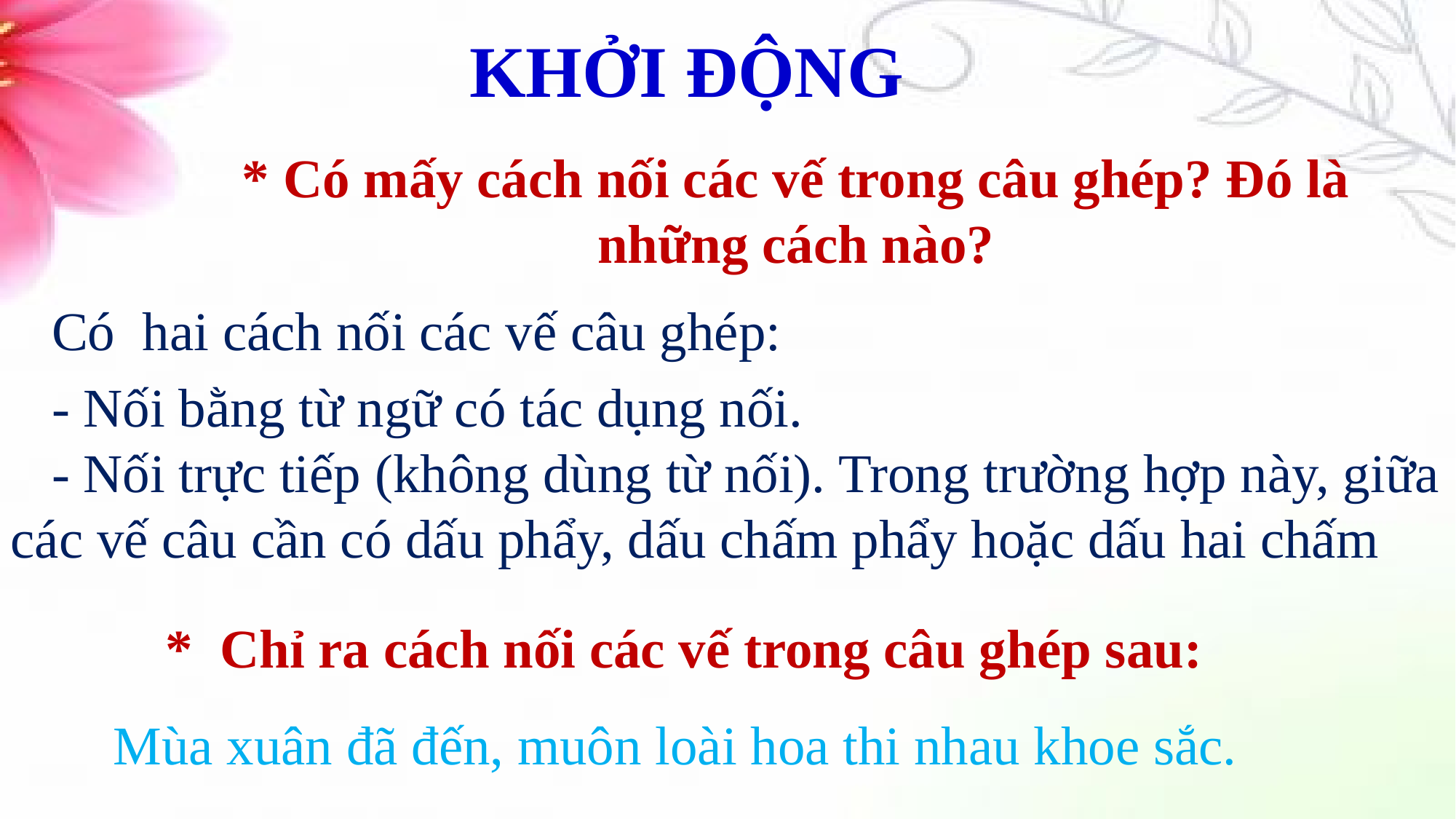

KHỞI ĐỘNG
* Có mấy cách nối các vế trong câu ghép? Đó là những cách nào?
   Có  hai cách nối các vế câu ghép:
   - Nối bằng từ ngữ có tác dụng nối.
   - Nối trực tiếp (không dùng từ nối). Trong trường hợp này, giữa các vế câu cần có dấu phẩy, dấu chấm phẩy hoặc dấu hai chấm
*  Chỉ ra cách nối các vế trong câu ghép sau:
Mùa xuân đã đến, muôn loài hoa thi nhau khoe sắc.